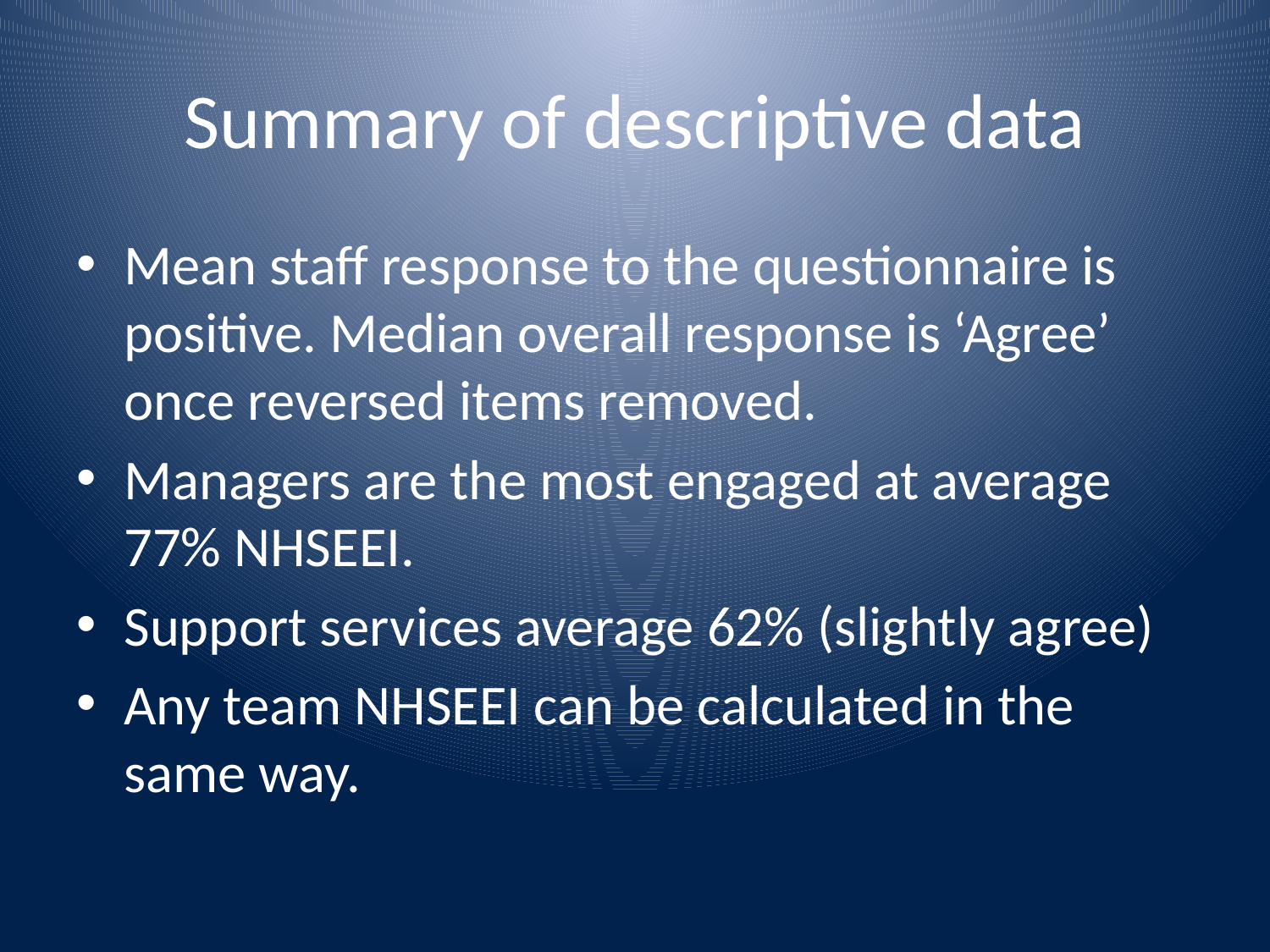

# Summary of descriptive data
Mean staff response to the questionnaire is positive. Median overall response is ‘Agree’ once reversed items removed.
Managers are the most engaged at average 77% NHSEEI.
Support services average 62% (slightly agree)
Any team NHSEEI can be calculated in the same way.